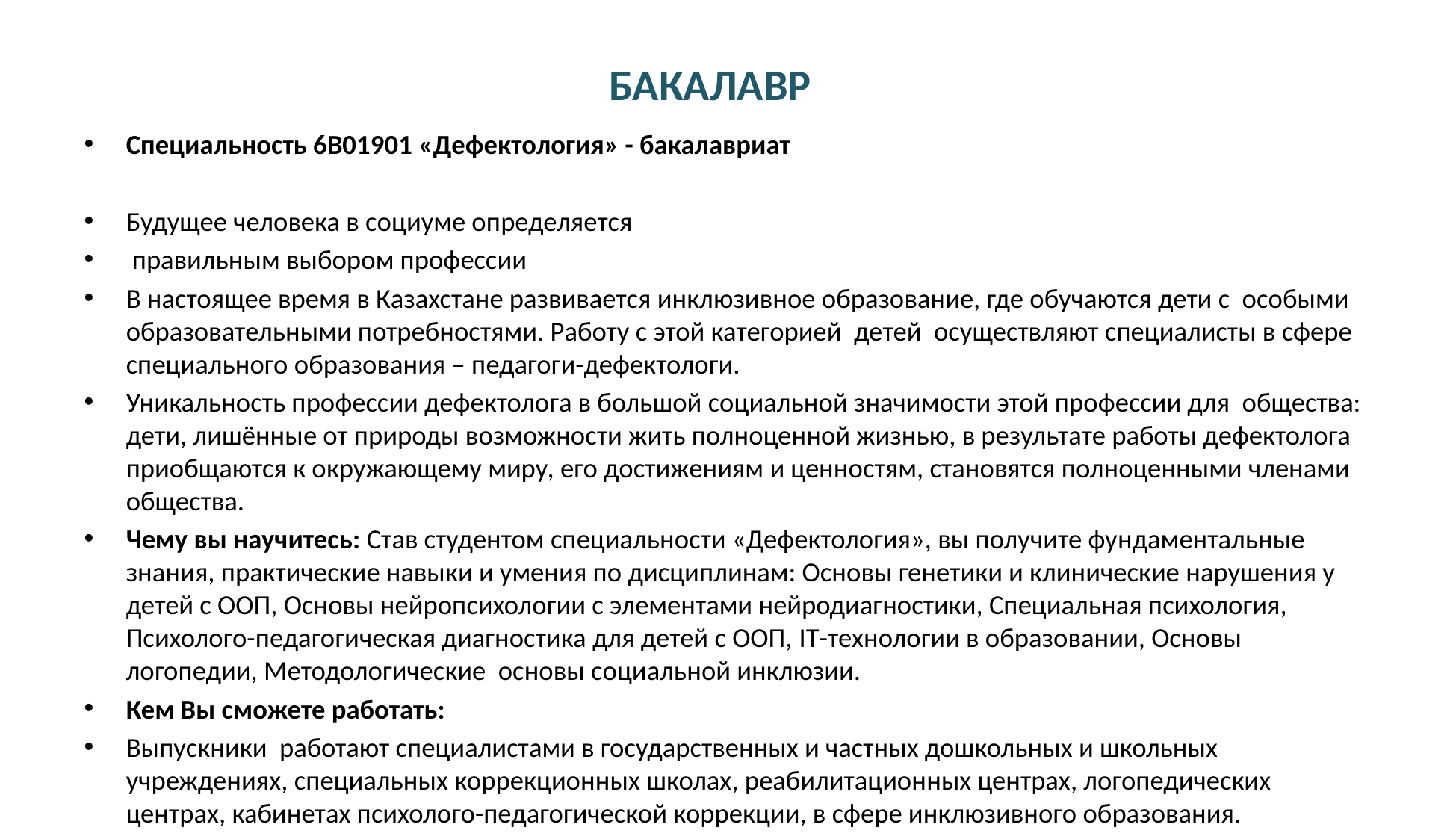

БАКАЛАВР
Специальность 6В01901 «Дефектология» - бакалавриат

Будущее человека в социуме определяется
 правильным выбором профессии
В настоящее время в Казахстане развивается инклюзивное образование, где обучаются дети с  особыми образовательными потребностями. Работу с этой категорией  детей  осуществляют специалисты в сфере специального образования – педагоги-дефектологи.
Уникальность профессии дефектолога в большой социальной значимости этой профессии для  общества: дети, лишённые от природы возможности жить полноценной жизнью, в результате работы дефектолога приобщаются к окружающему миру, его достижениям и ценностям, становятся полноценными членами общества.
Чему вы научитесь: Став студентом специальности «Дефектология», вы получите фундаментальные знания, практические навыки и умения по дисциплинам: Основы генетики и клинические нарушения у детей с ООП, Основы нейропсихологии с элементами нейродиагностики, Специальная психология, Психолого-педагогическая диагностика для детей с ООП, IT-технологии в образовании, Основы логопедии, Методологические  основы социальной инклюзии.
Кем Вы сможете работать:
Выпускники  работают специалистами в государственных и частных дошкольных и школьных учреждениях, специальных коррекционных школах, реабилитационных центрах, логопедических центрах, кабинетах психолого-педагогической коррекции, в сфере инклюзивного образования.